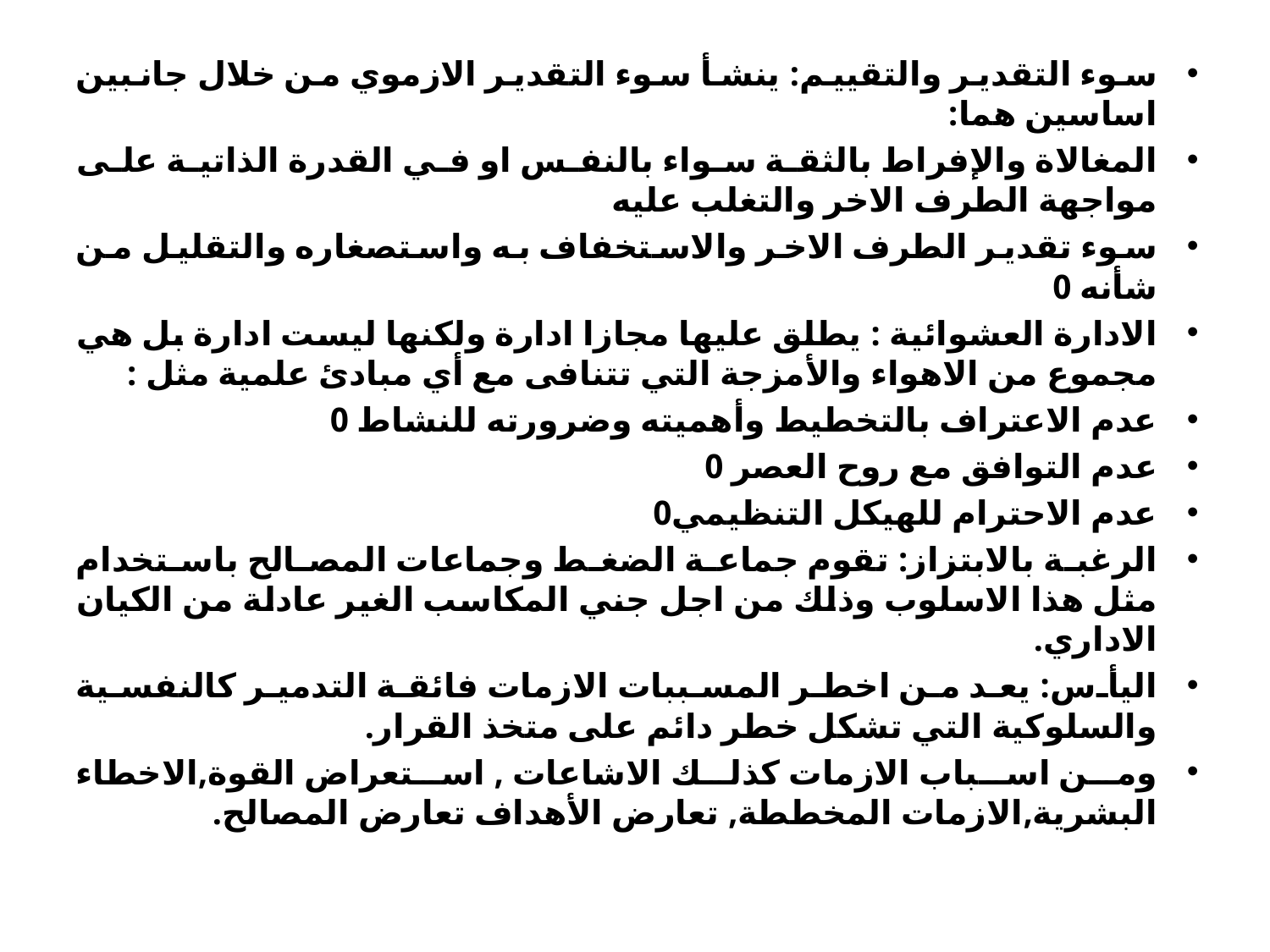

سوء التقدير والتقييم: ينشأ سوء التقدير الازموي من خلال جانبين اساسين هما:
المغالاة والإفراط بالثقة سواء بالنفس او في القدرة الذاتية على مواجهة الطرف الاخر والتغلب عليه
سوء تقدير الطرف الاخر والاستخفاف به واستصغاره والتقليل من شأنه 0
الادارة العشوائية : يطلق عليها مجازا ادارة ولكنها ليست ادارة بل هي مجموع من الاهواء والأمزجة التي تتنافى مع أي مبادئ علمية مثل :
عدم الاعتراف بالتخطيط وأهميته وضرورته للنشاط 0
عدم التوافق مع روح العصر 0
عدم الاحترام للهيكل التنظيمي0
الرغبة بالابتزاز: تقوم جماعة الضغط وجماعات المصالح باستخدام مثل هذا الاسلوب وذلك من اجل جني المكاسب الغير عادلة من الكيان الاداري.
اليأس: يعد من اخطر المسببات الازمات فائقة التدمير كالنفسية والسلوكية التي تشكل خطر دائم على متخذ القرار.
ومن اسباب الازمات كذلك الاشاعات , استعراض القوة,الاخطاء البشرية,الازمات المخططة, تعارض الأهداف تعارض المصالح.